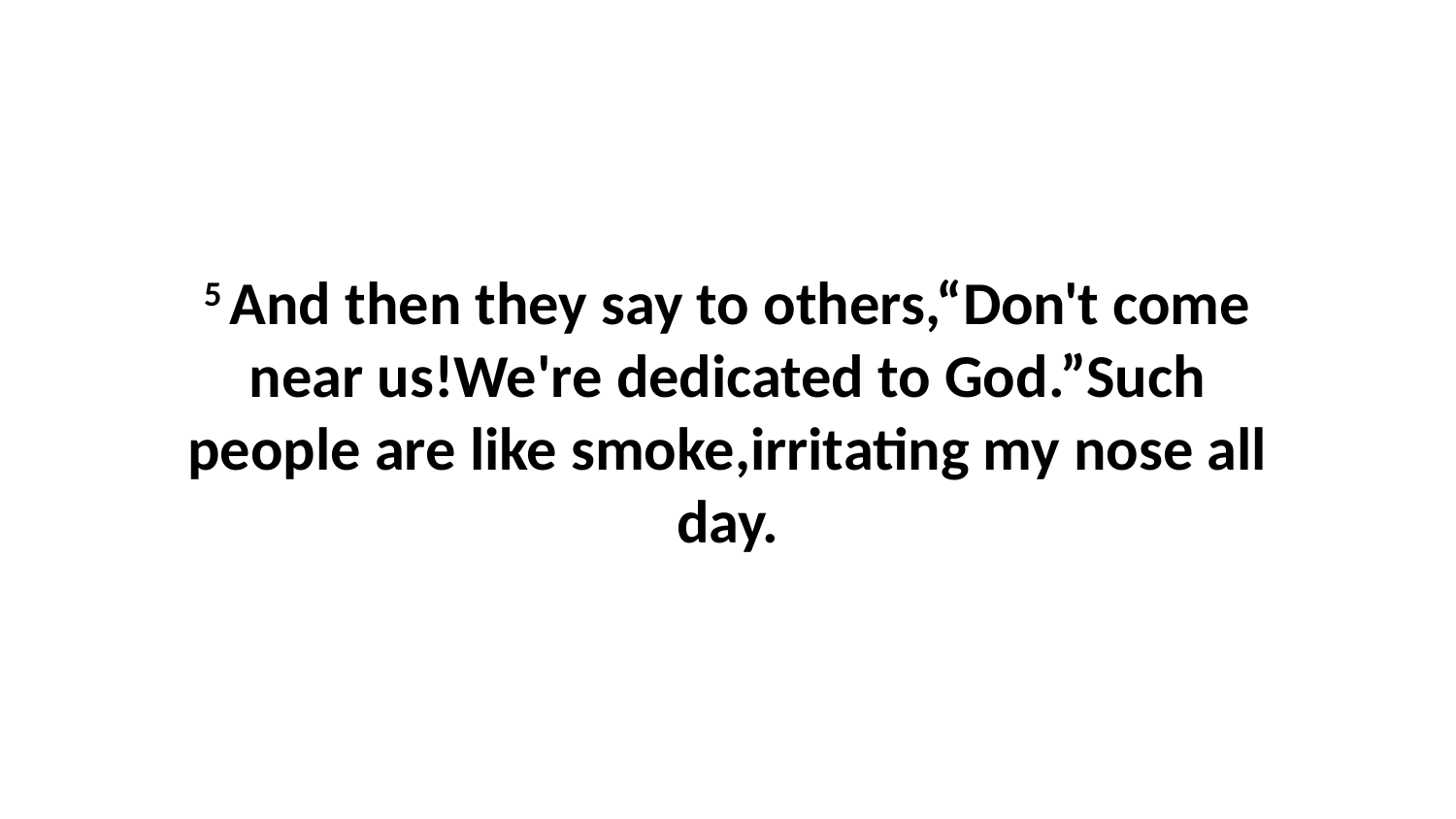

5 And then they say to others,“Don't come near us!We're dedicated to God.”Such people are like smoke,irritating my nose all day.